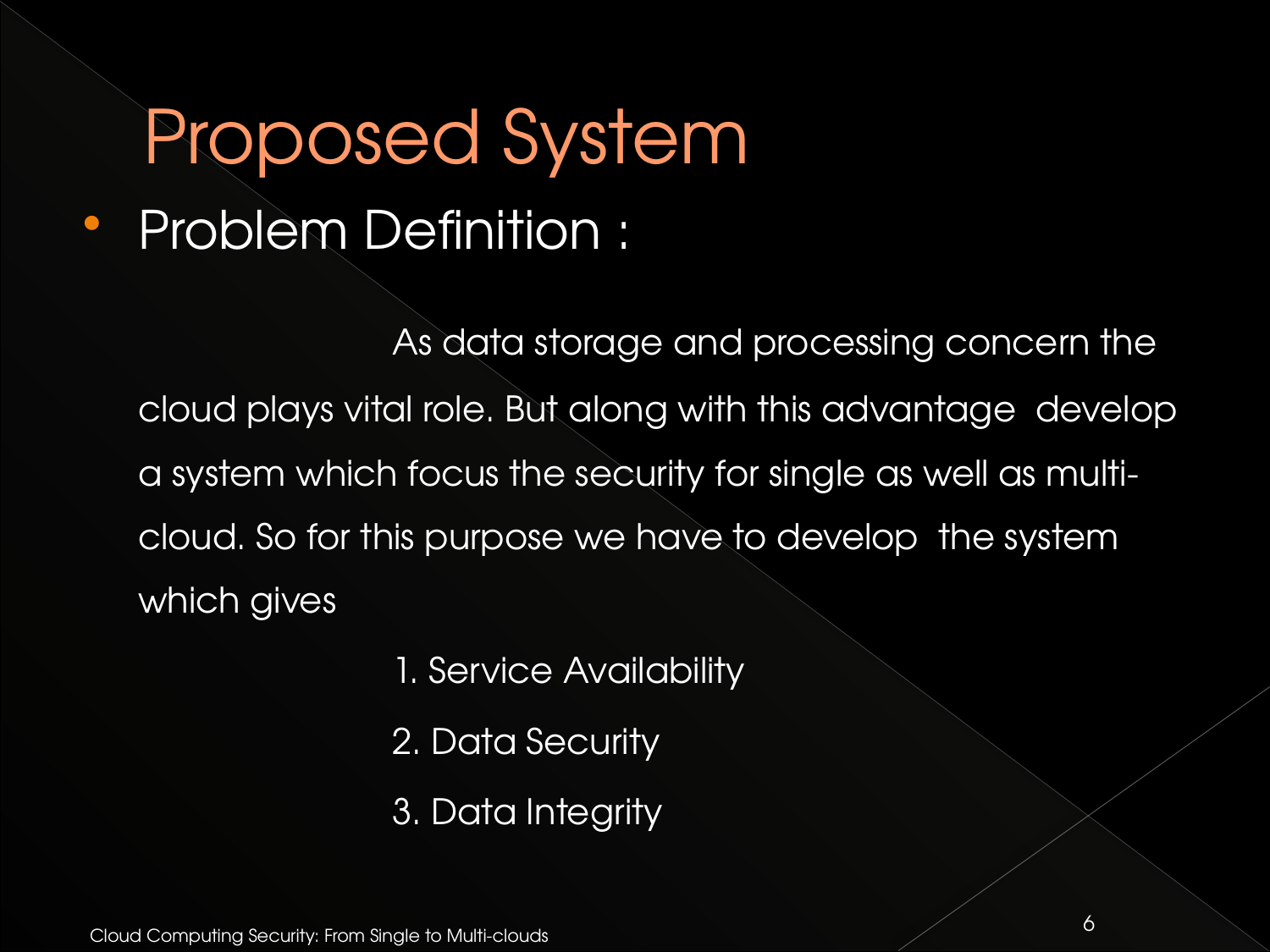

# Proposed System
Problem Definition :
			As data storage and processing concern the cloud plays vital role. But along with this advantage  develop a system which focus the security for single as well as multi-cloud. So for this purpose we have to develop  the system which gives
			1. Service Availability
			2. Data Security
			3. Data Integrity
Cloud Computing Security: From Single to Multi-clouds
6